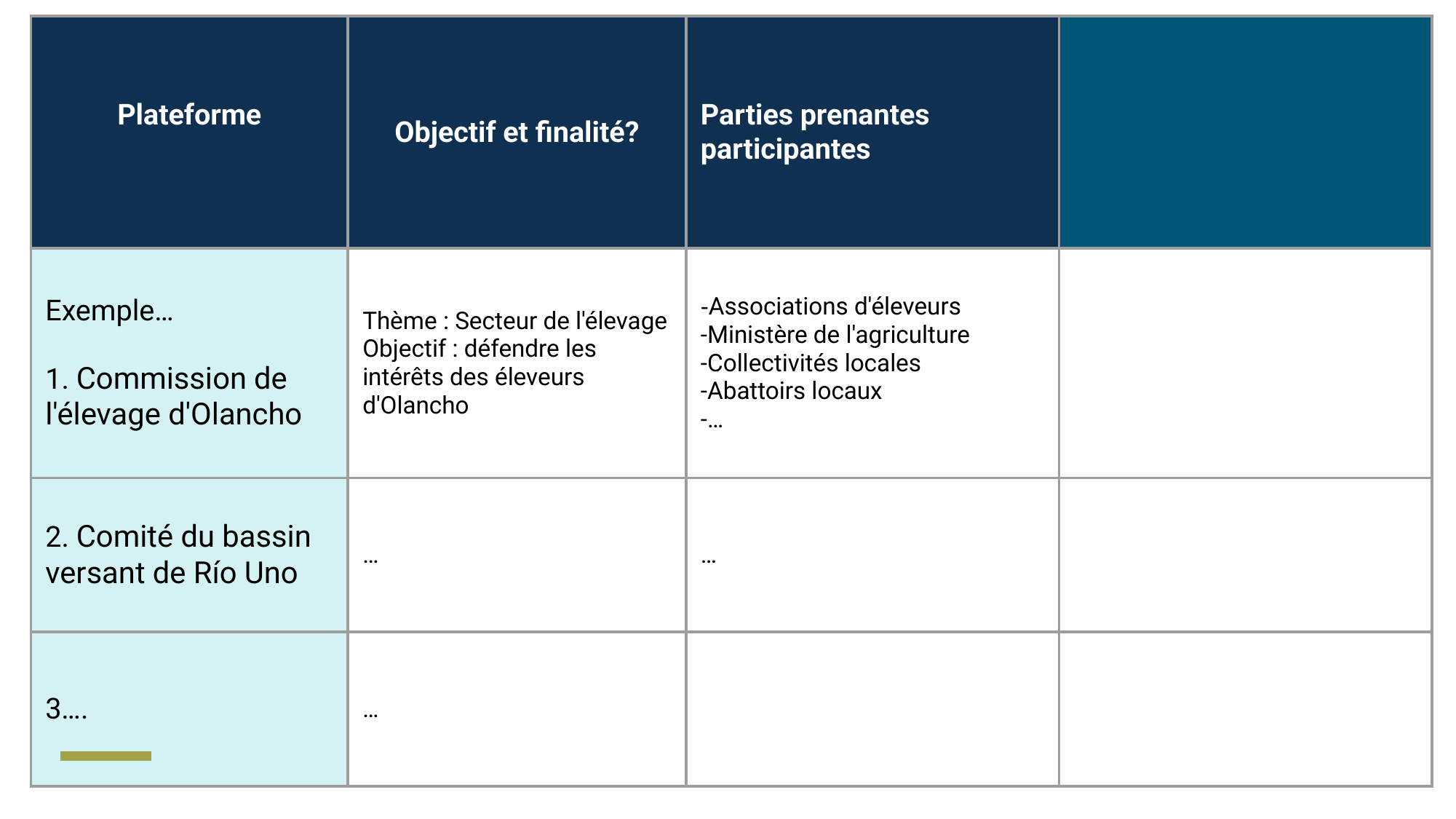

| Plateforme | Objectif et finalité? | Parties prenantes participantes |  |
| --- | --- | --- | --- |
| Exemple… 1. Commission de l'élevage d'Olancho | Thème : Secteur de l'élevage Objectif : défendre les intérêts des éleveurs d'Olancho | -Associations d'éleveurs -Ministère de l'agriculture -Collectivités locales -Abattoirs locaux -… |  |
| 2. Comité du bassin versant de Río Uno | … | … |  |
| 3…. | … |  |  |